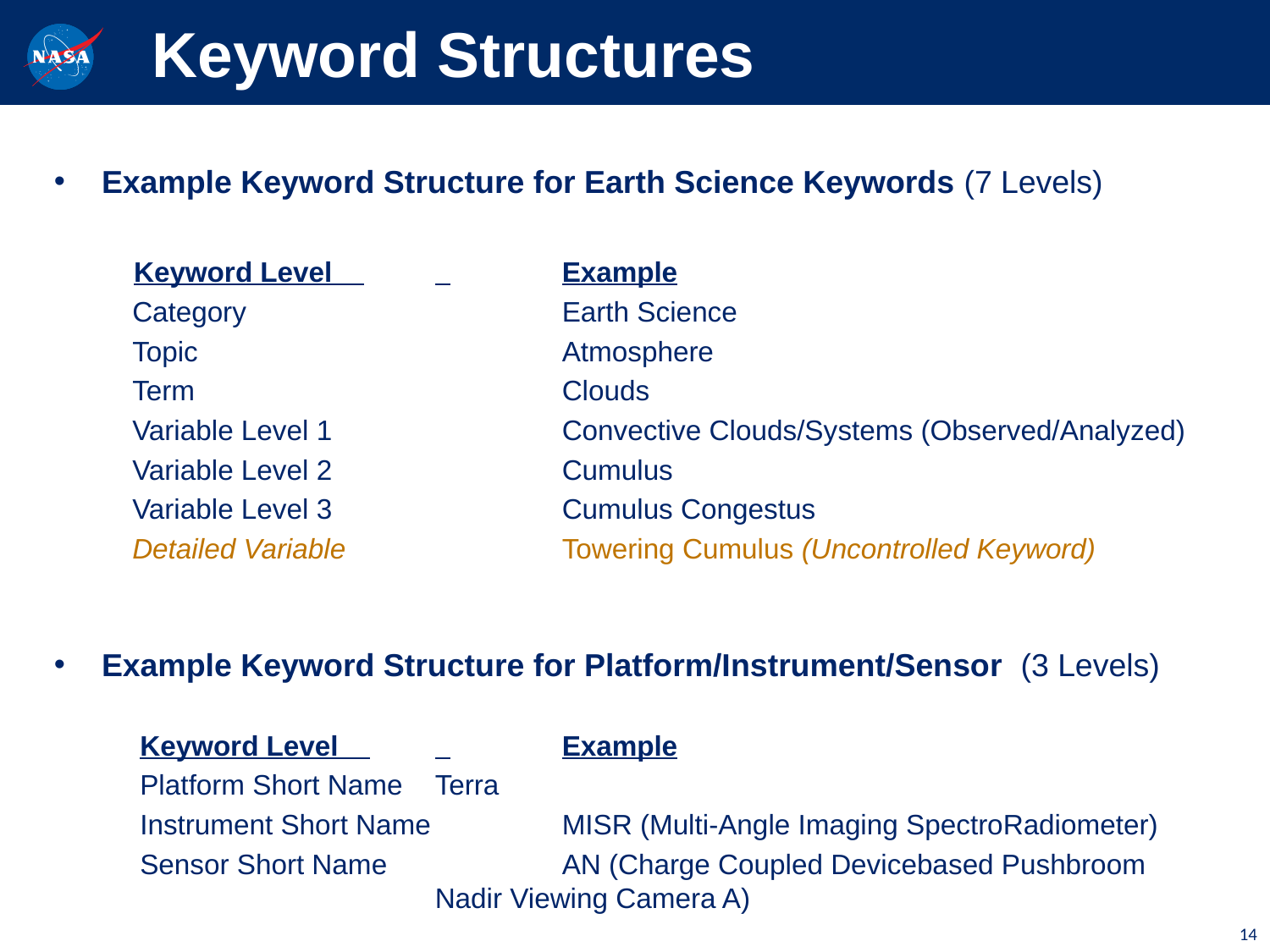

# Keyword Structures
Example Keyword Structure for Earth Science Keywords (7 Levels)

         Keyword Level    	  	Example
          Category    	 		Earth Science
          Topic    		 	Atmosphere
          Term    		 	Clouds
          Variable Level 1	 	Convective Clouds/Systems (Observed/Analyzed)
          Variable Level 2	 	Cumulus
          Variable Level 3	 	Cumulus Congestus
          Detailed Variable		Towering Cumulus (Uncontrolled Keyword)

Example Keyword Structure for Platform/Instrument/Sensor  (3 Levels)

           Keyword Level    	  	Example
           Platform Short Name    	Terra
           Instrument Short Name		MISR (Multi-Angle Imaging SpectroRadiometer)
           Sensor Short Name    		AN (Charge Coupled Devicebased Pushbroom 				Nadir Viewing Camera A)

14